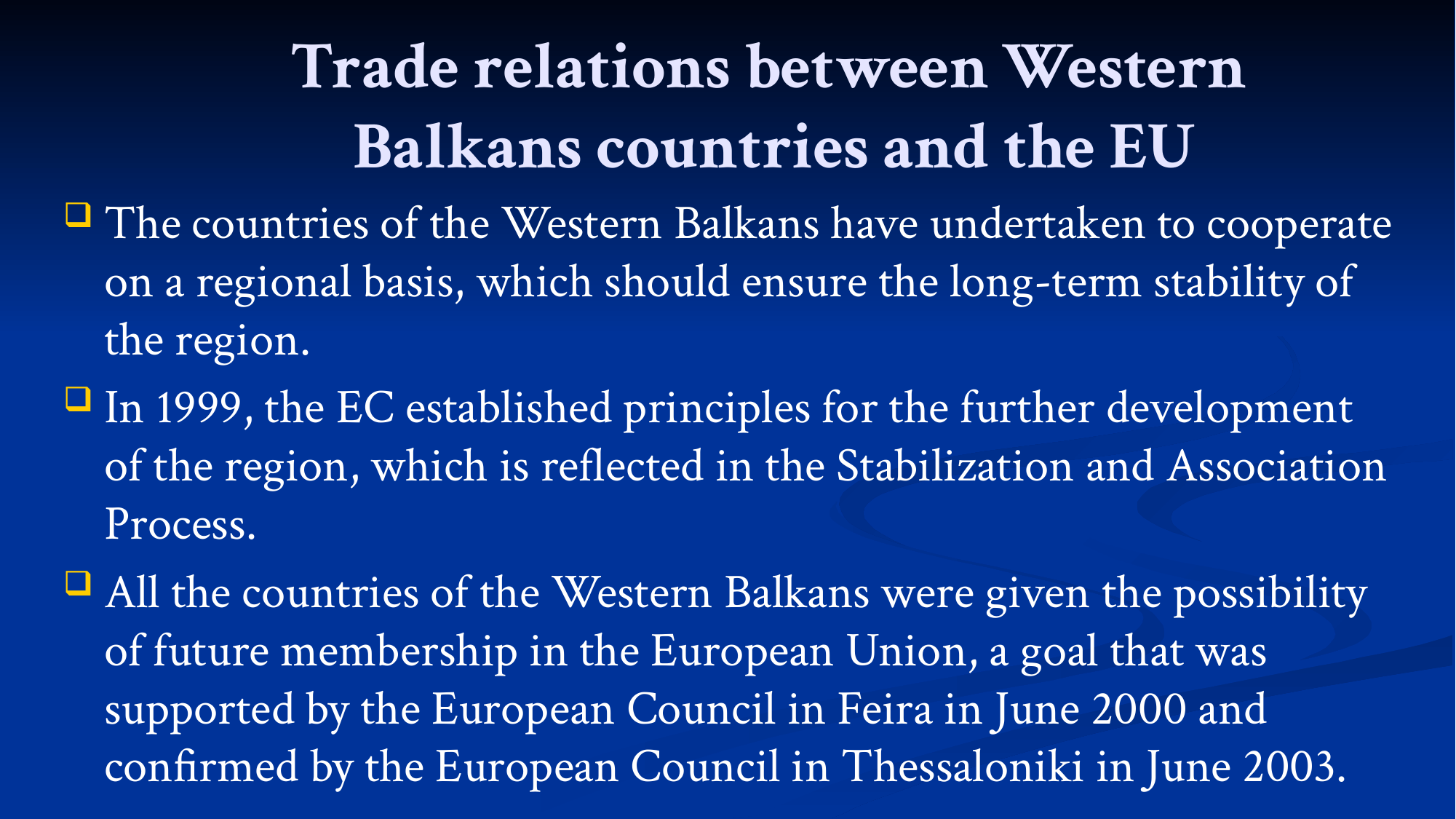

# Trade relations between Western   		Balkans countries and the EU
The countries of the Western Balkans have undertaken to cooperate on a regional basis, which should ensure the long-term stability of the region.
In 1999, the EC established principles for the further development of the region, which is reflected in the Stabilization and Association Process.
All the countries of the Western Balkans were given the possibility of future membership in the European Union, a goal that was supported by the European Council in Feira in June 2000 and confirmed by the European Council in Thessaloniki in June 2003.